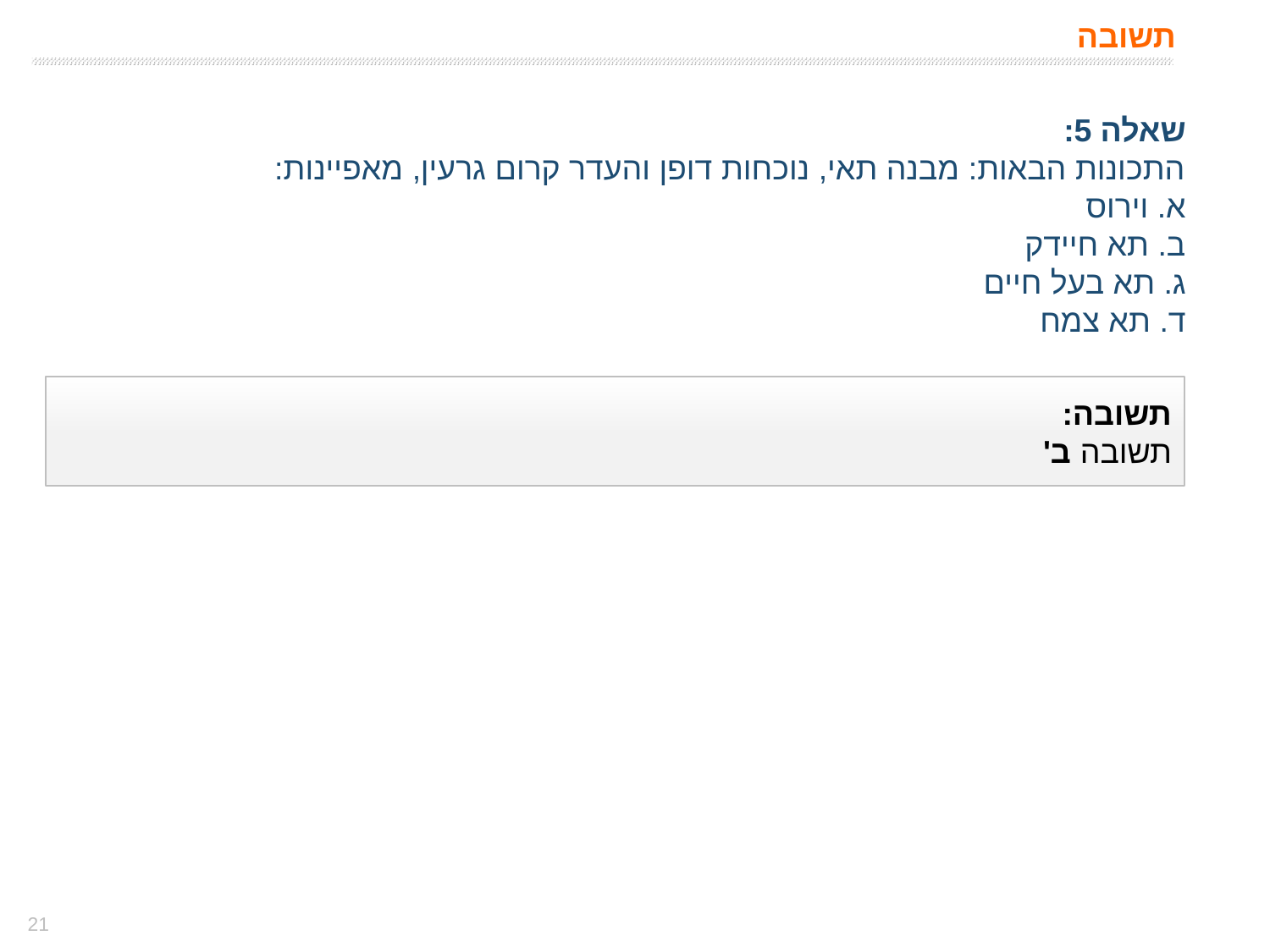

# תשובה

שאלה 5:
התכונות הבאות: מבנה תאי, נוכחות דופן והעדר קרום גרעין, מאפיינות:
א. וירוס
ב. תא חיידק
ג. תא בעל חיים
ד. תא צמח

תשובה:
תשובה ב'
21